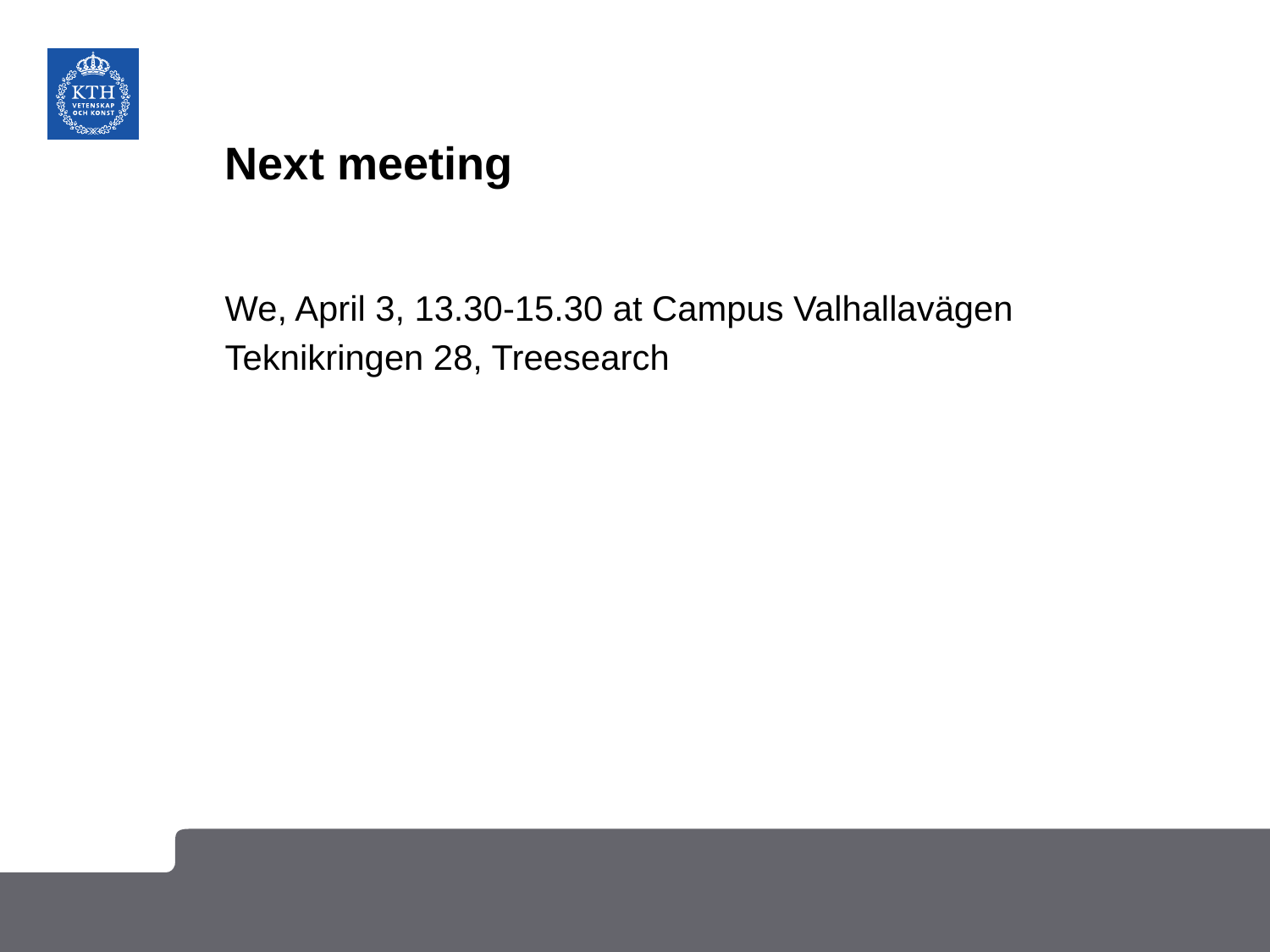

# Next meeting
We, April 3, 13.30-15.30 at Campus Valhallavägen
Teknikringen 28, Treesearch